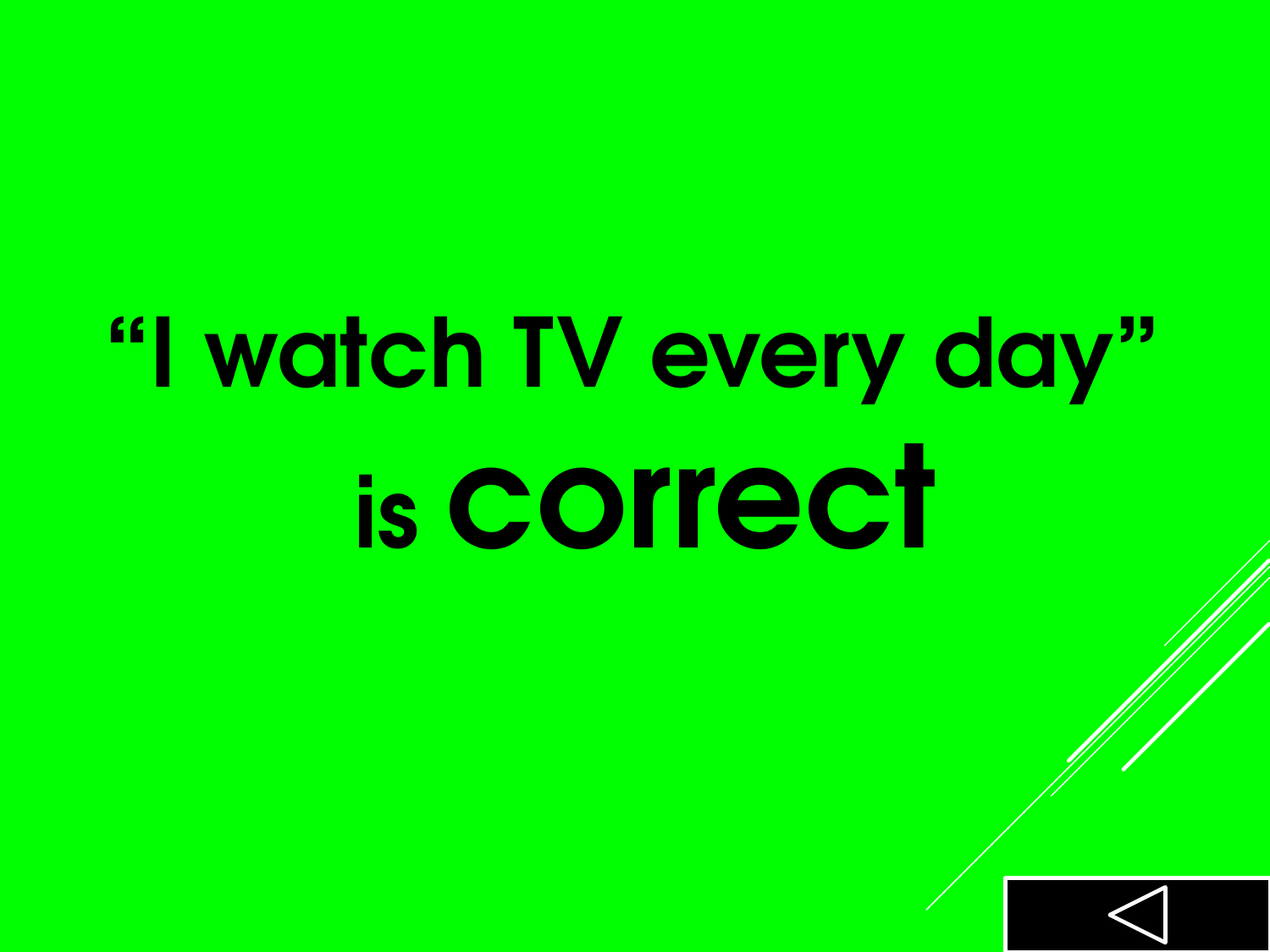

“I watch TV every day”
 is correct